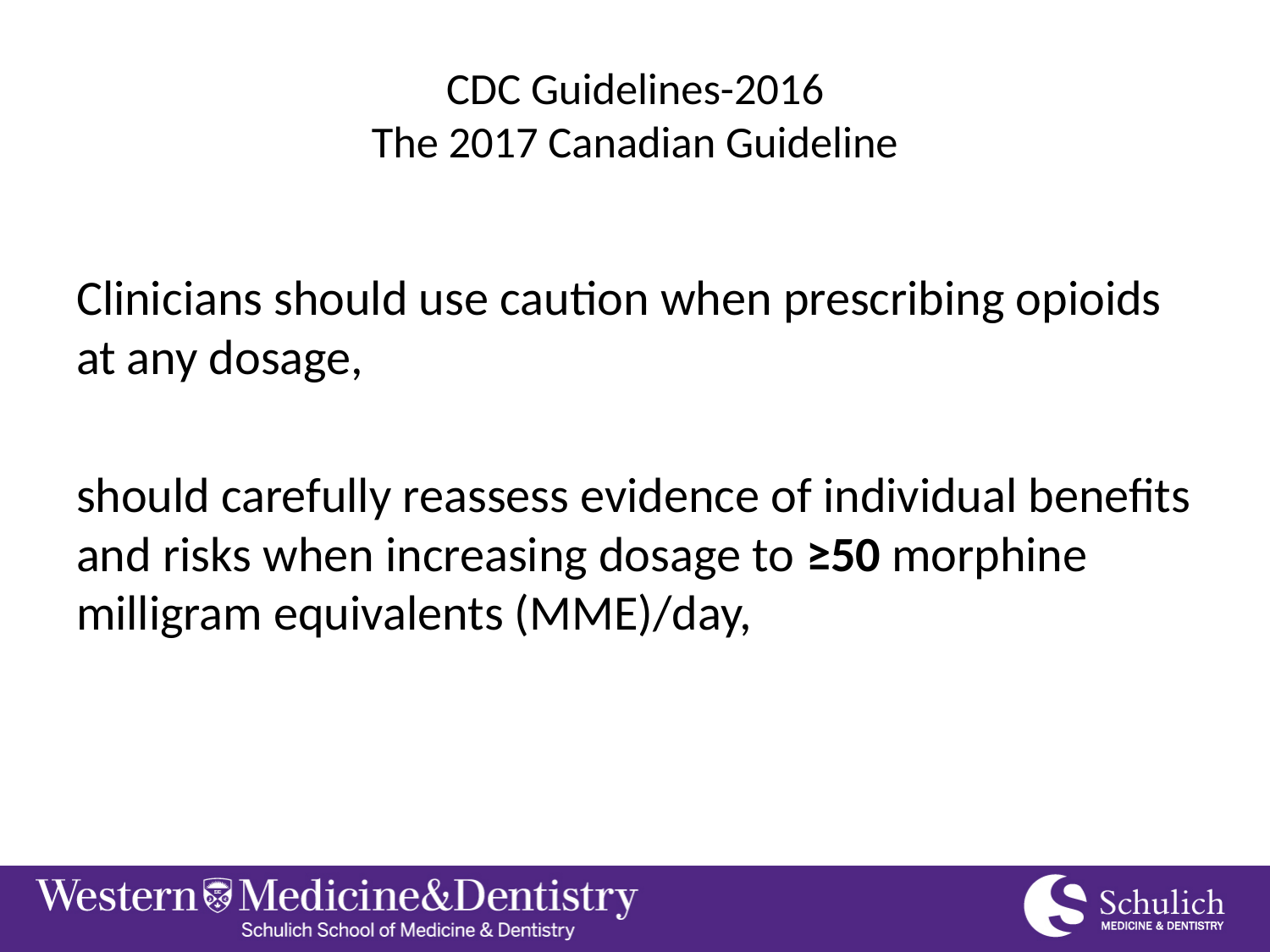

# CDC Guidelines-2016 The 2017 Canadian Guideline

Clinicians should use caution when prescribing opioids at any dosage,

should carefully reassess evidence of individual benefits and risks when increasing dosage to ≥50 morphine milligram equivalents (MME)/day,